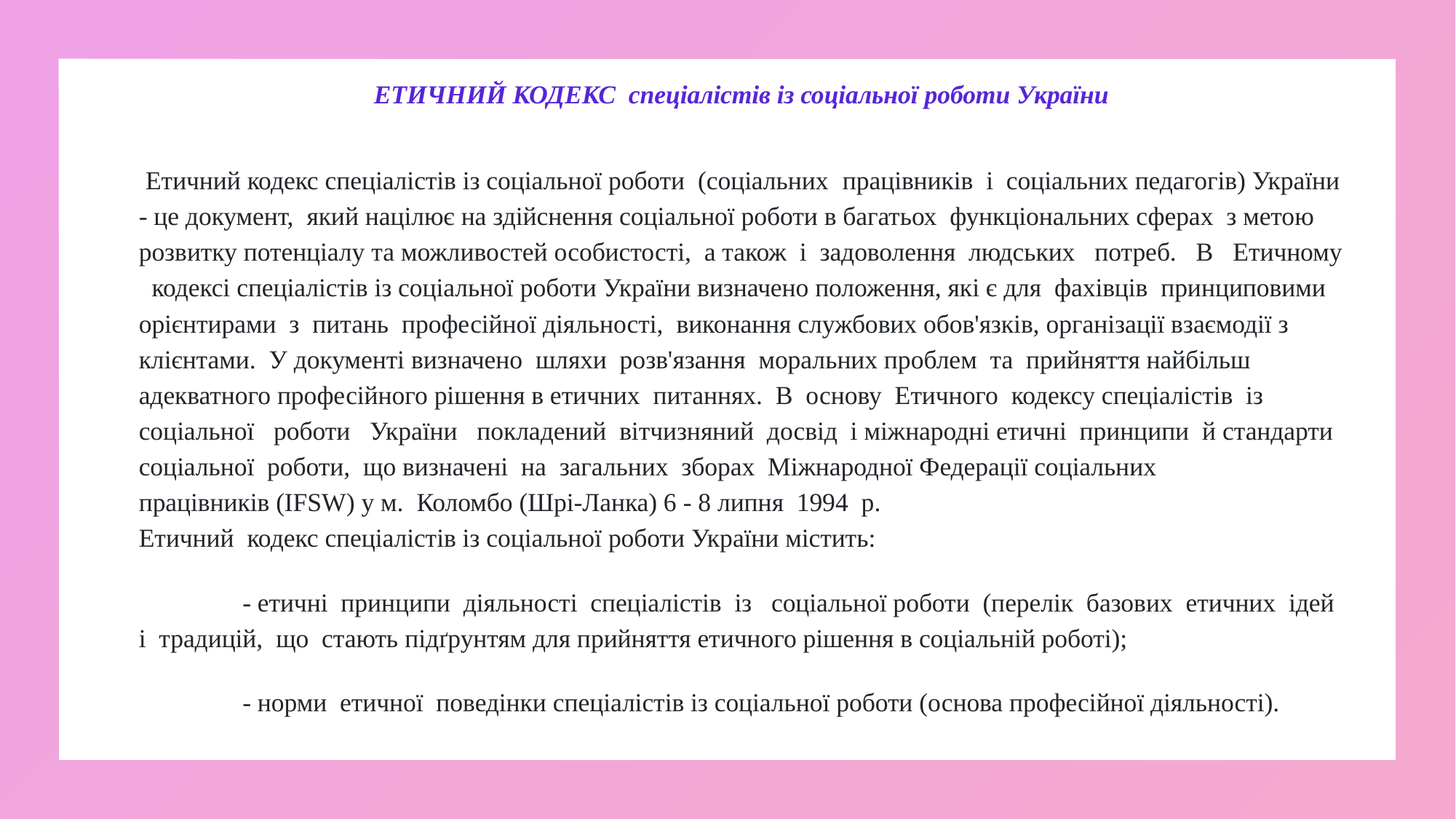

ЕТИЧНИЙ КОДЕКС  спеціалістів із соціальної роботи України
	 Етичний кодекс спеціалістів із соціальної роботи  (соціальних  працівників  і  соціальних педагогів) України - це документ,  який націлює на здійснення соціальної роботи в багатьох  функціональних сферах  з метою розвитку потенціалу та можливостей особистості,  а також  і  задоволення  людських   потреб.   В   Етичному   кодексі спеціалістів із соціальної роботи України визначено положення, які є для  фахівців  принциповими  орієнтирами  з  питань  професійної діяльності,  виконання службових обов'язків, організації взаємодії з клієнтами.  У документі визначено  шляхи  розв'язання  моральних проблем  та  прийняття найбільш адекватного професійного рішення в етичних  питаннях.  В  основу  Етичного  кодексу спеціалістів  із соціальної   роботи   України   покладений  вітчизняний  досвід  і міжнародні етичні  принципи  й стандарти  соціальної  роботи,  що визначені  на  загальних  зборах  Міжнародної Федерації соціальних
працівників (IFSW) у м.  Коломбо (Шрі-Ланка) 6 - 8 липня  1994  р.
		Етичний  кодекс спеціалістів із соціальної роботи України містить:
     		- етичні  принципи  діяльності  спеціалістів  із   соціальної роботи  (перелік  базових  етичних  ідей  і  традицій,  що  стають підґрунтям для прийняття етичного рішення в соціальній роботі);
   		- норми  етичної  поведінки спеціалістів із соціальної роботи (основа професійної діяльності).